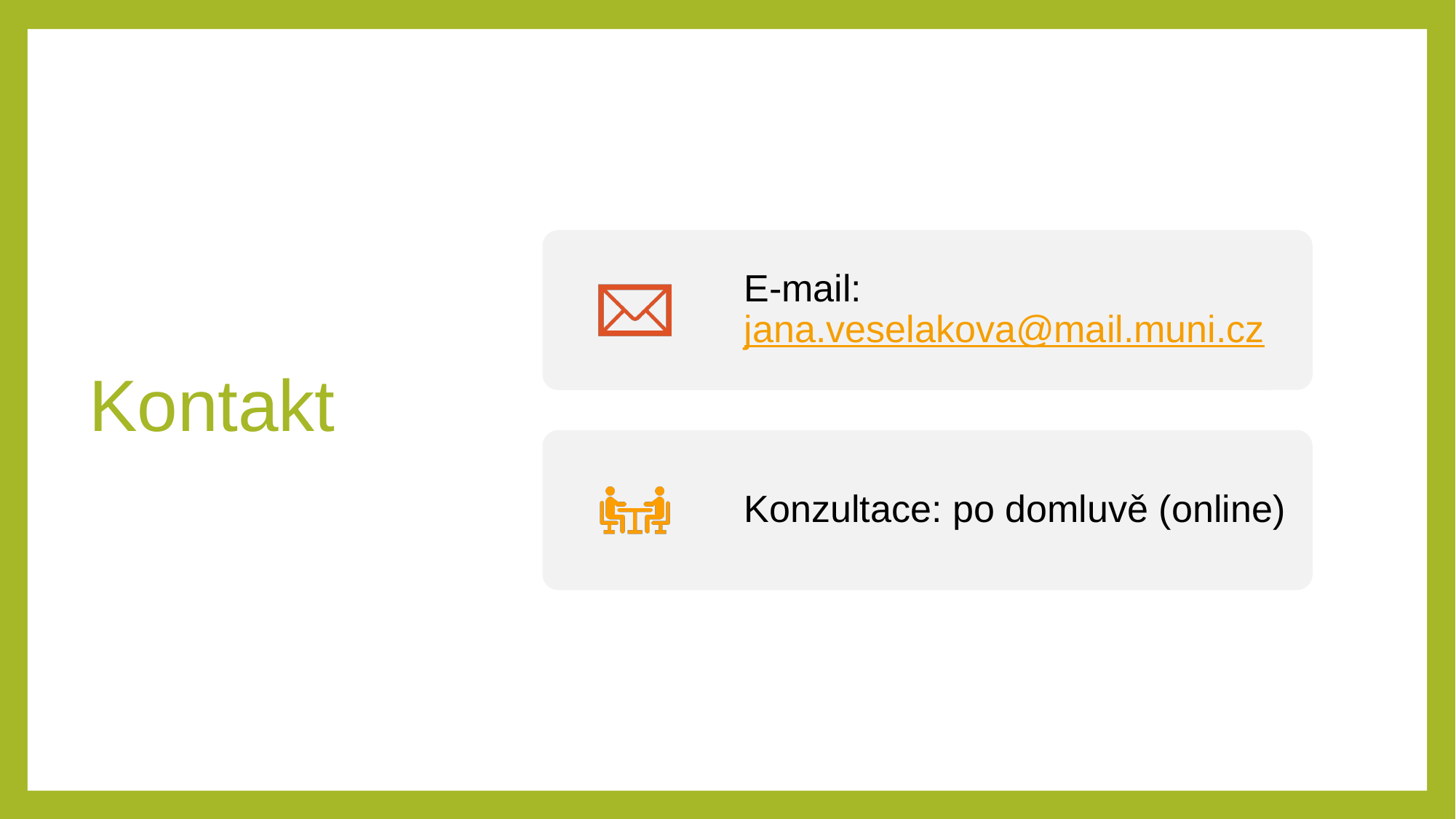

# Kontakt
E-mail: jana.veselakova@mail.muni.cz
Konzultace: po domluvě (online)